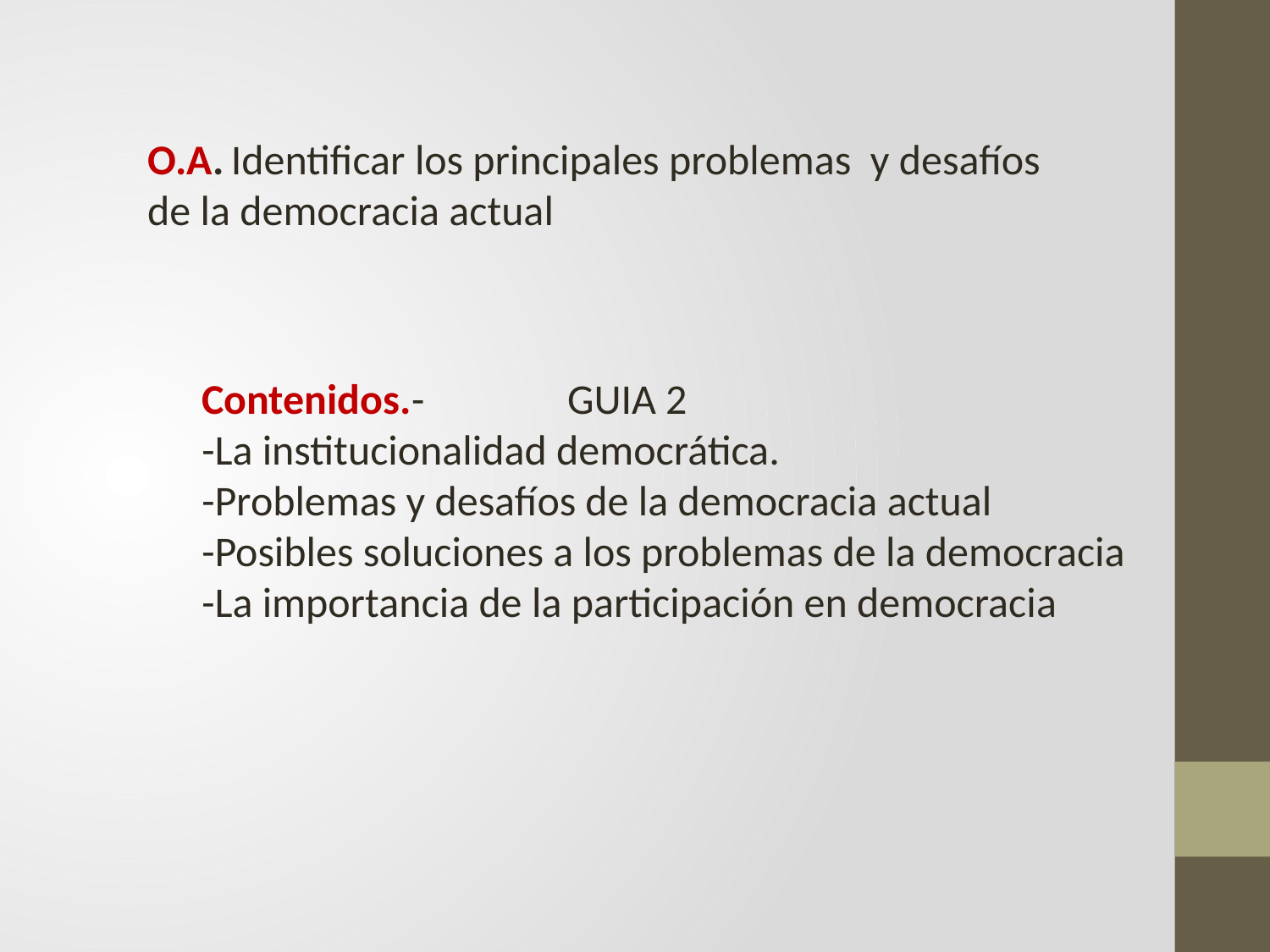

O.A. Identificar los principales problemas  y desafíos de la democracia actual
Contenidos.-               GUIA 2
-La institucionalidad democrática.
-Problemas y desafíos de la democracia actual
-Posibles soluciones a los problemas de la democracia
-La importancia de la participación en democracia